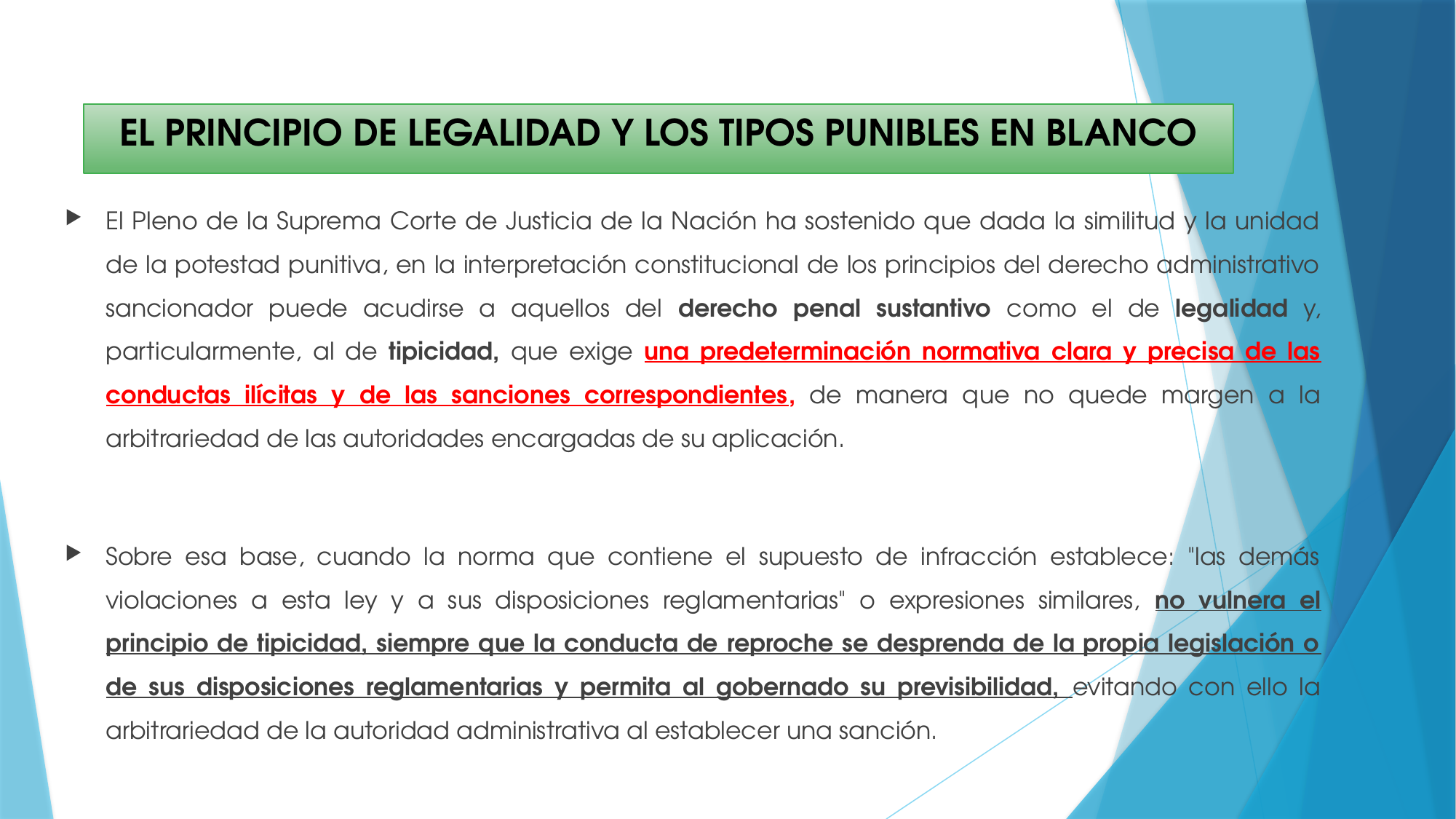

# EL PRINCIPIO DE LEGALIDAD Y LOS TIPOS PUNIBLES EN BLANCO
El Pleno de la Suprema Corte de Justicia de la Nación ha sostenido que dada la similitud y la unidad de la potestad punitiva, en la interpretación constitucional de los principios del derecho administrativo sancionador puede acudirse a aquellos del derecho penal sustantivo como el de legalidad y, particularmente, al de tipicidad, que exige una predeterminación normativa clara y precisa de las conductas ilícitas y de las sanciones correspondientes, de manera que no quede margen a la arbitrariedad de las autoridades encargadas de su aplicación.

Sobre esa base, cuando la norma que contiene el supuesto de infracción establece: "las demás violaciones a esta ley y a sus disposiciones reglamentarias" o expresiones similares, no vulnera el principio de tipicidad, siempre que la conducta de reproche se desprenda de la propia legislación o de sus disposiciones reglamentarias y permita al gobernado su previsibilidad, evitando con ello la arbitrariedad de la autoridad administrativa al establecer una sanción.